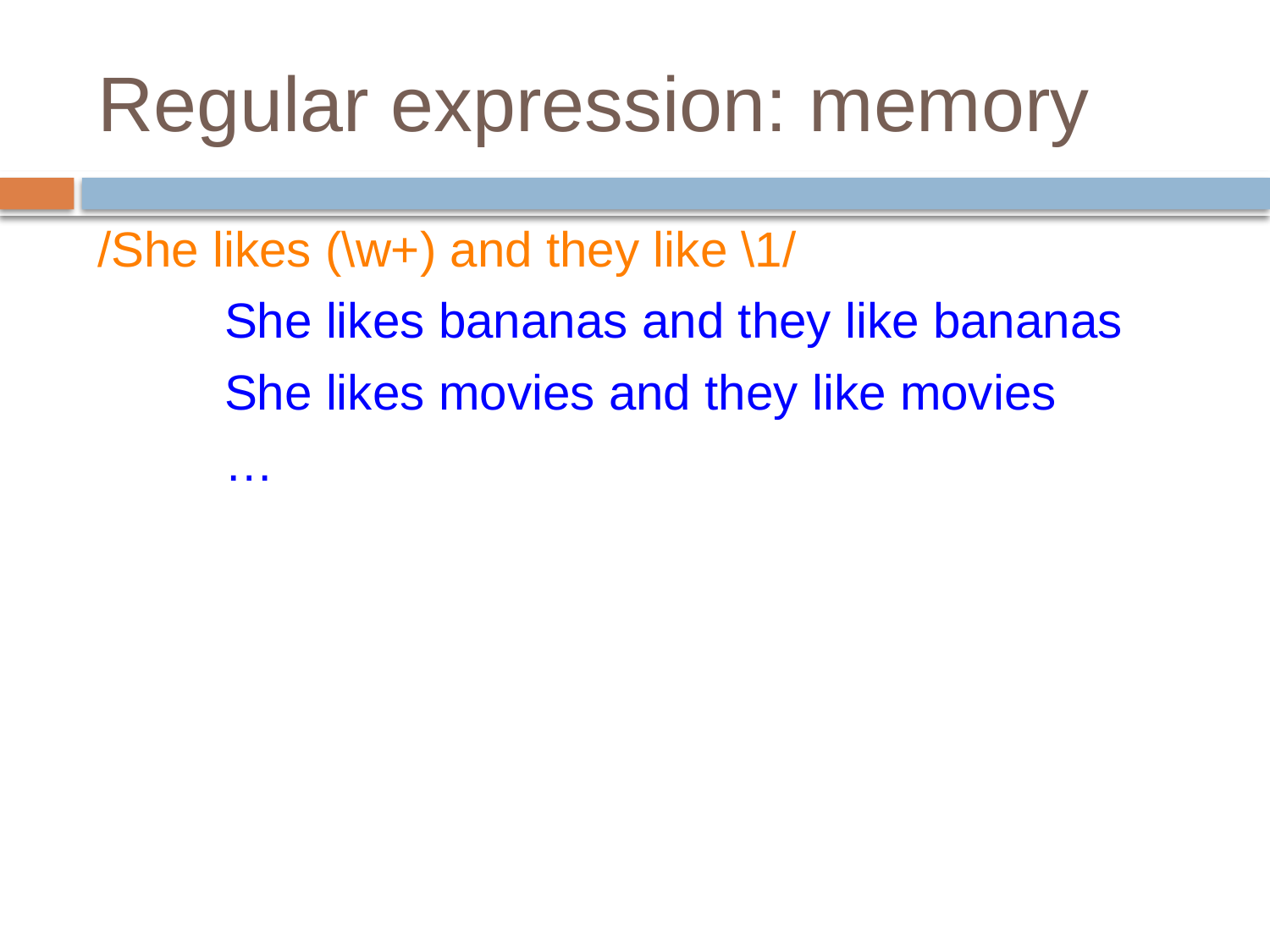

# Regular expression: memory
/She likes (\w+) and they like \1/
	She likes bananas and they like bananas
	She likes movies and they like movies
	…